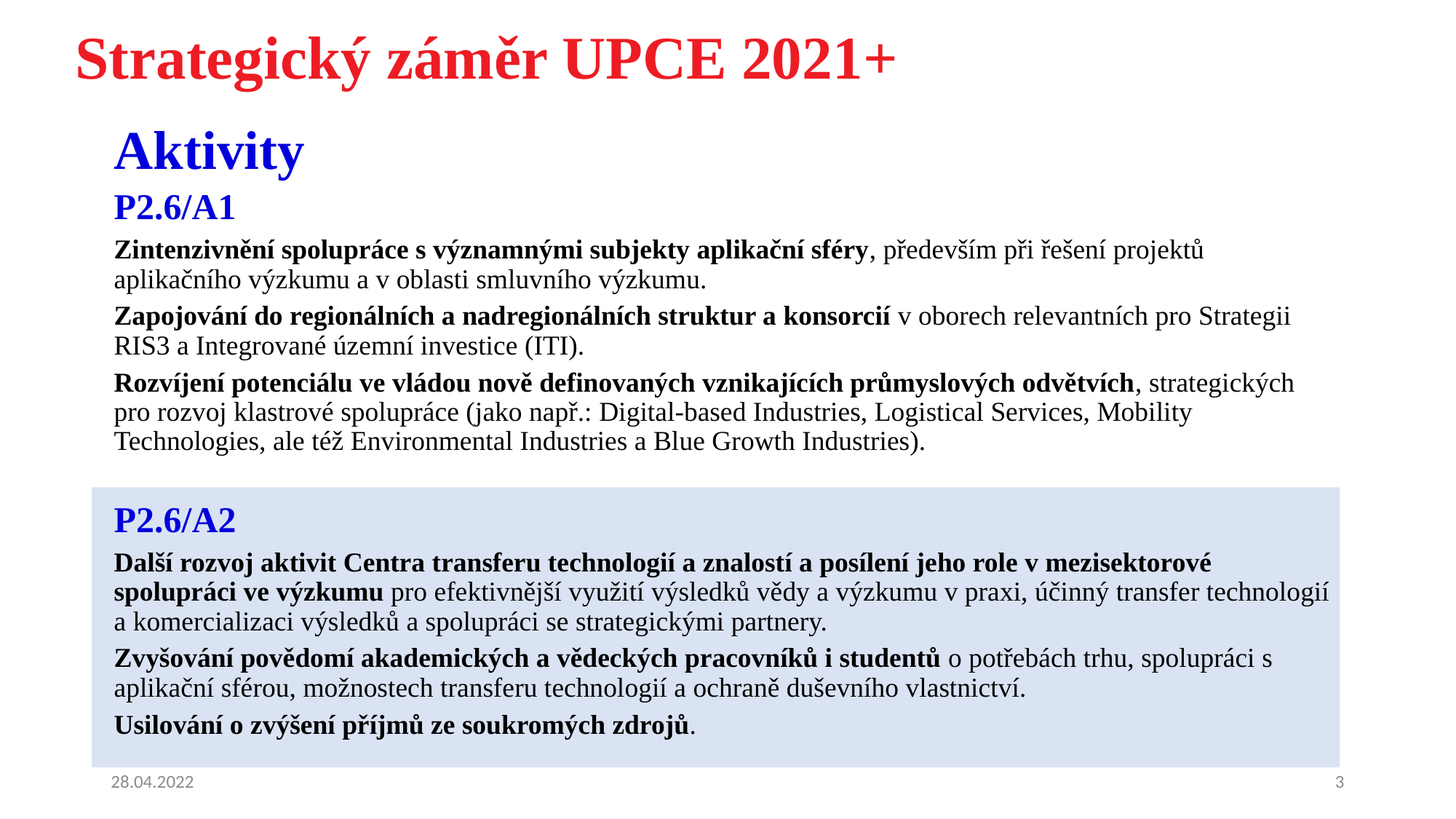

# Strategický záměr UPCE 2021+
Aktivity
P2.6/A1
Zintenzivnění spolupráce s významnými subjekty aplikační sféry, především při řešení projektů aplikačního výzkumu a v oblasti smluvního výzkumu.
Zapojování do regionálních a nadregionálních struktur a konsorcií v oborech relevantních pro Strategii RIS3 a Integrované územní investice (ITI).
Rozvíjení potenciálu ve vládou nově definovaných vznikajících průmyslových odvětvích, strategických pro rozvoj klastrové spolupráce (jako např.: Digital-based Industries, Logistical Services, Mobility Technologies, ale též Environmental Industries a Blue Growth Industries).

P2.6/A2
Další rozvoj aktivit Centra transferu technologií a znalostí a posílení jeho role v mezisektorové spolupráci ve výzkumu pro efektivnější využití výsledků vědy a výzkumu v praxi, účinný transfer technologií a komercializaci výsledků a spolupráci se strategickými partnery.
Zvyšování povědomí akademických a vědeckých pracovníků i studentů o potřebách trhu, spolupráci s aplikační sférou, možnostech transferu technologií a ochraně duševního vlastnictví.
Usilování o zvýšení příjmů ze soukromých zdrojů.

28.04.2022
3